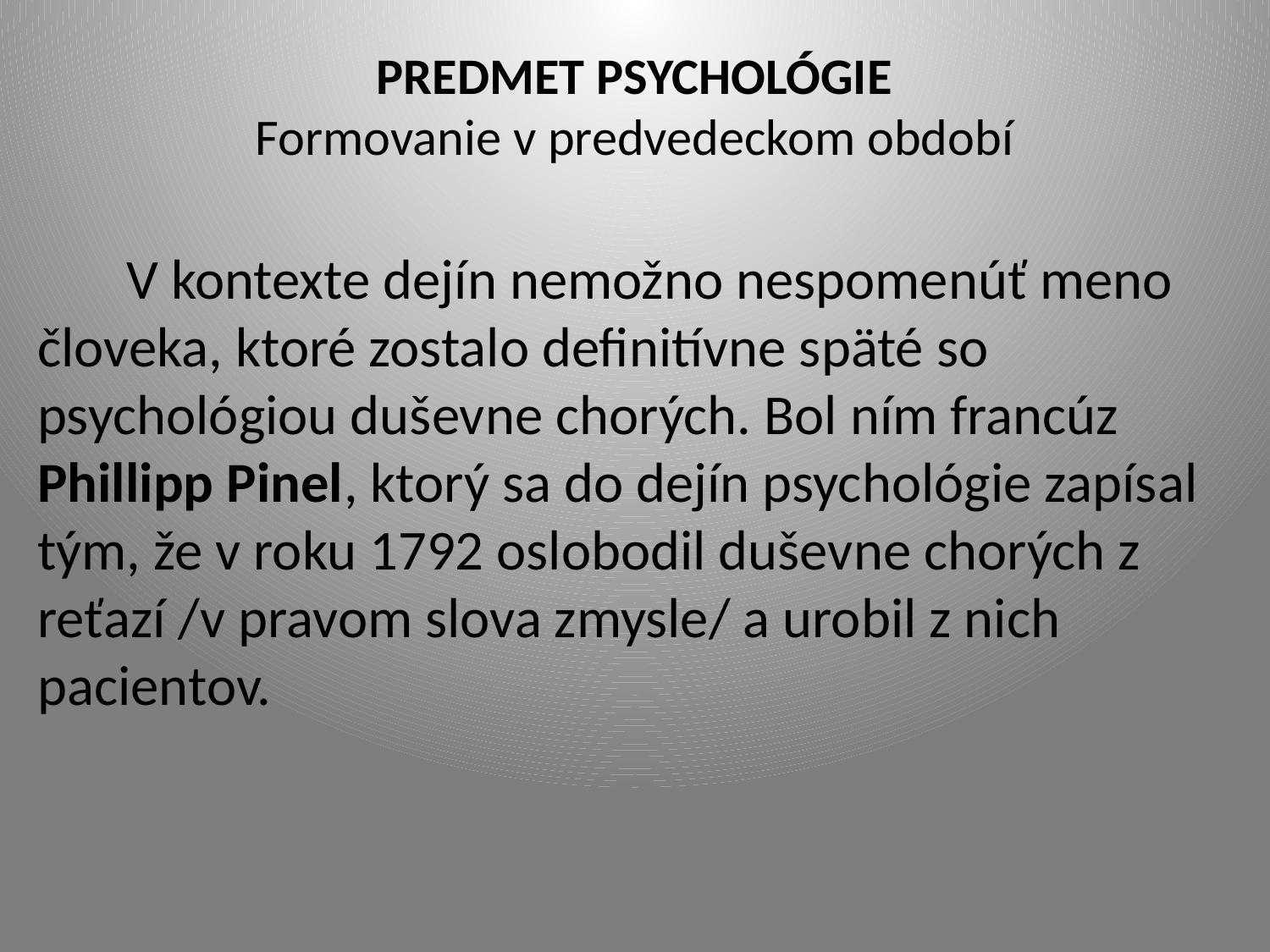

# PREDMET PSYCHOLÓGIE Formovanie v predvedeckom období
       V kontexte dejín nemožno nespomenúť meno človeka, ktoré zostalo definitívne späté so psychológiou duševne chorých. Bol ním francúz Phillipp Pinel, ktorý sa do dejín psychológie zapísal tým, že v roku 1792 oslobodil duševne chorých z reťazí /v pravom slova zmysle/ a urobil z nich pacientov.